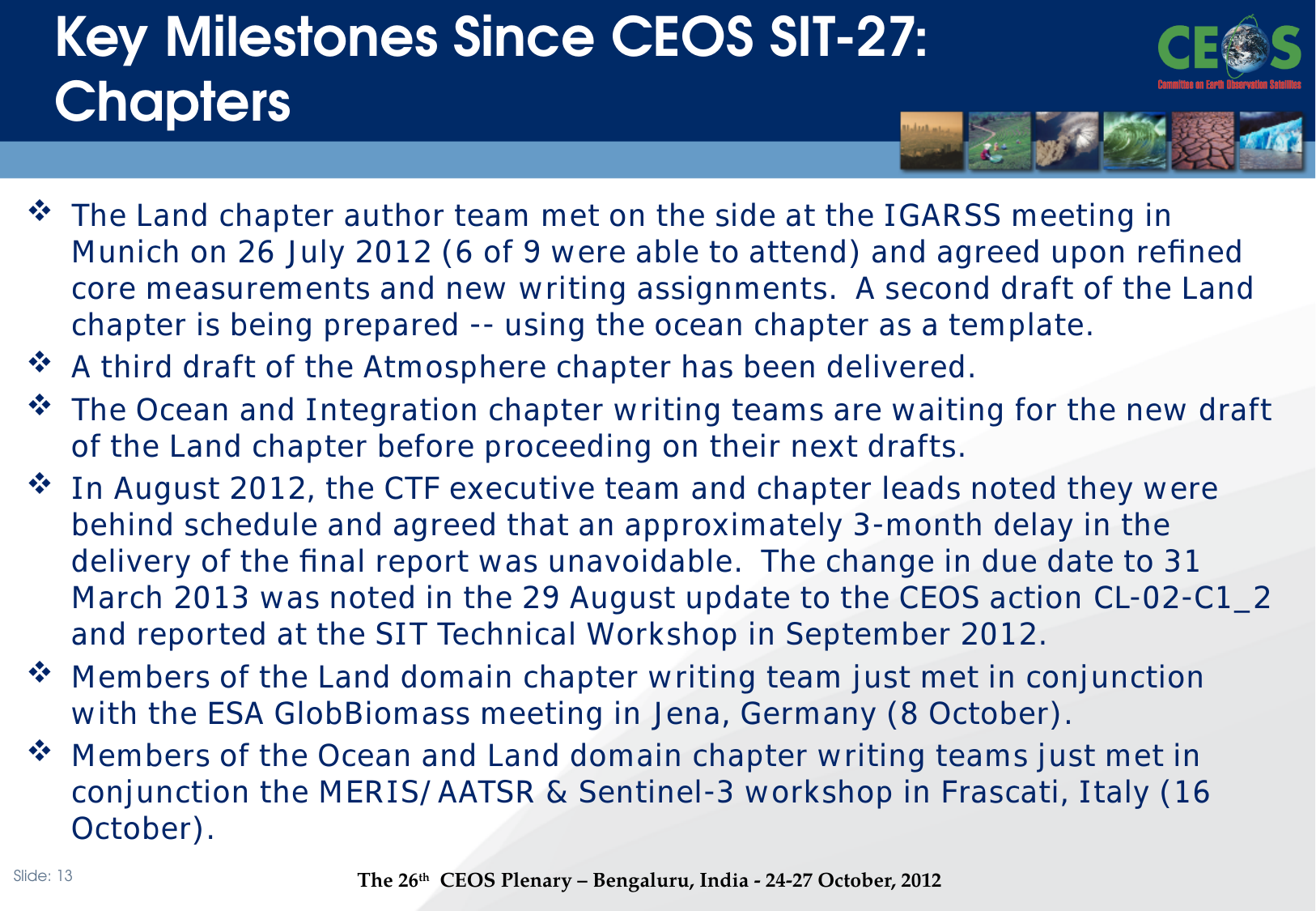

# Key Milestones Since CEOS SIT-27: Chapters
The Land chapter author team met on the side at the IGARSS meeting in Munich on 26 July 2012 (6 of 9 were able to attend) and agreed upon refined core measurements and new writing assignments.  A second draft of the Land chapter is being prepared -- using the ocean chapter as a template.
A third draft of the Atmosphere chapter has been delivered.
The Ocean and Integration chapter writing teams are waiting for the new draft of the Land chapter before proceeding on their next drafts.
In August 2012, the CTF executive team and chapter leads noted they were behind schedule and agreed that an approximately 3-month delay in the delivery of the final report was unavoidable.  The change in due date to 31 March 2013 was noted in the 29 August update to the CEOS action CL-02-C1_2 and reported at the SIT Technical Workshop in September 2012.
Members of the Land domain chapter writing team just met in conjunction with the ESA GlobBiomass meeting in Jena, Germany (8 October).
Members of the Ocean and Land domain chapter writing teams just met in conjunction the MERIS/AATSR & Sentinel-3 workshop in Frascati, Italy (16 October).

The 26th  CEOS Plenary – Bengaluru, India - 24-27 October, 2012